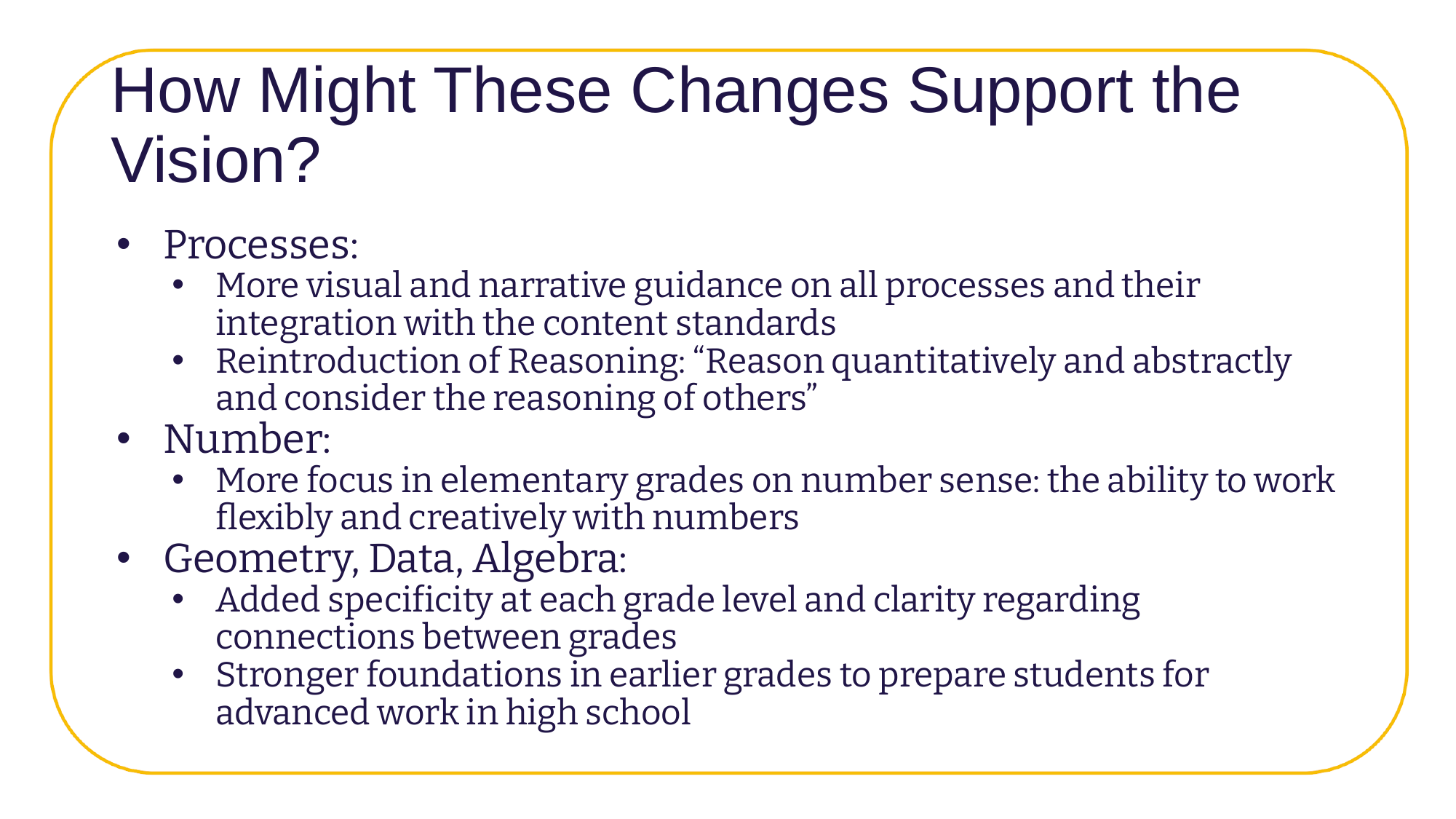

# How Might These Changes Support the Vision?
Processes:
More visual and narrative guidance on all processes and their integration with the content standards
Reintroduction of Reasoning: “Reason quantitatively and abstractly and consider the reasoning of others”
Number:
More focus in elementary grades on number sense: the ability to work flexibly and creatively with numbers
Geometry, Data, Algebra:
Added specificity at each grade level and clarity regarding connections between grades
Stronger foundations in earlier grades to prepare students for advanced work in high school